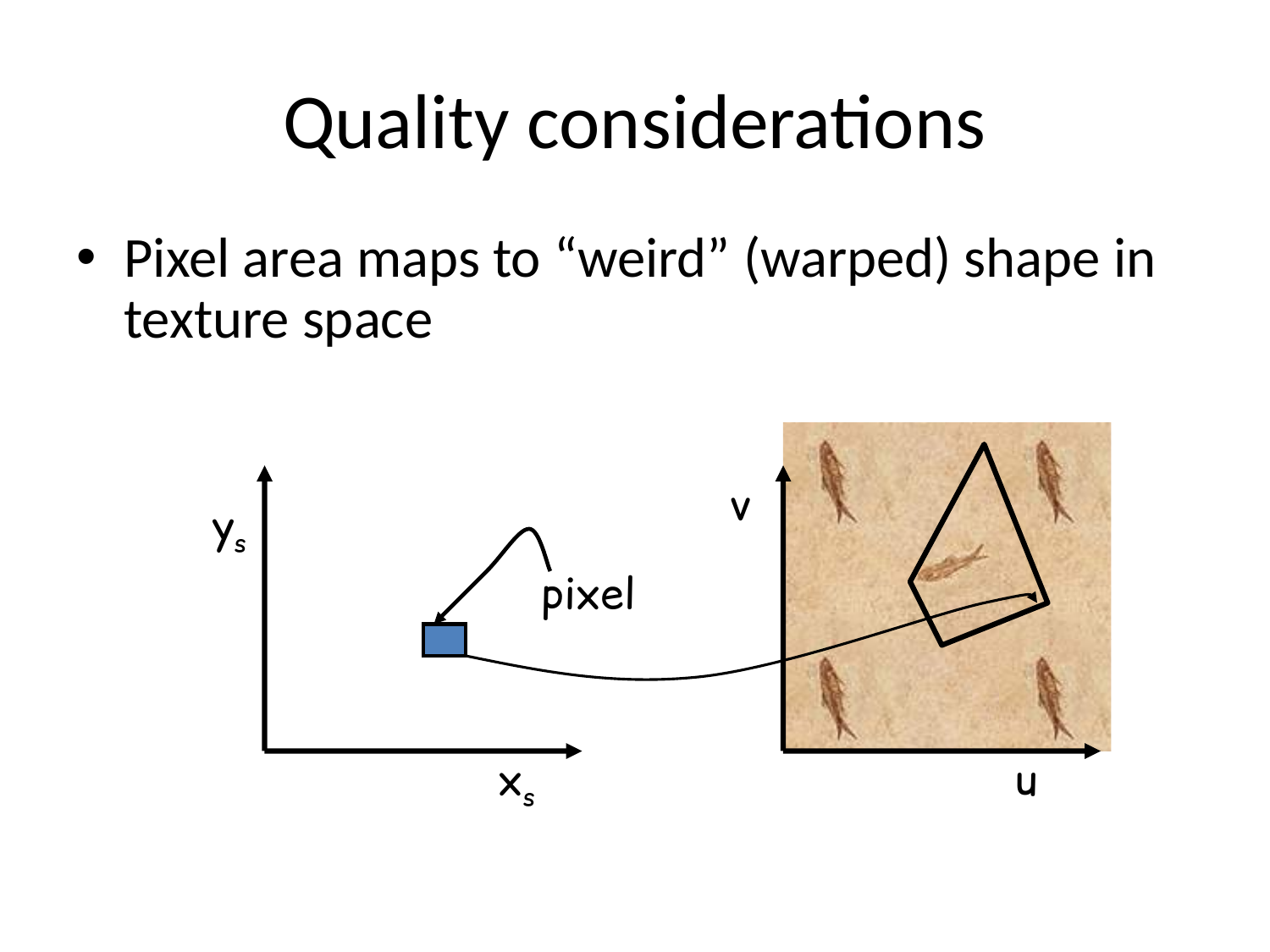

# Quality considerations
Pixel area maps to “weird” (warped) shape in texture space

v
ys

pixel

xs
u